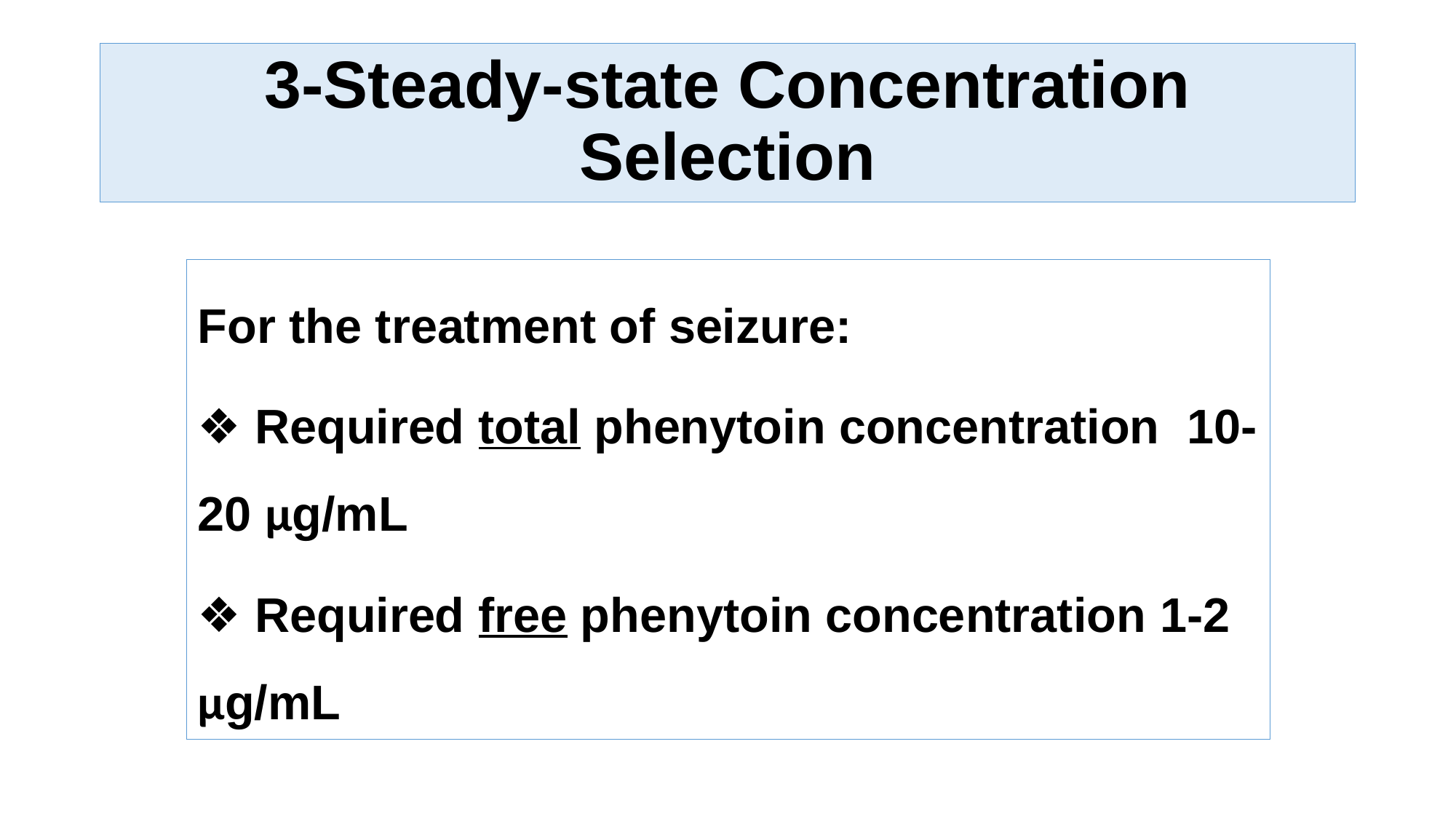

# 3-Steady-state Concentration Selection
For the treatment of seizure:
❖ Required total phenytoin concentration  10-20 μg/mL
❖ Required free phenytoin concentration 1-2 μg/mL